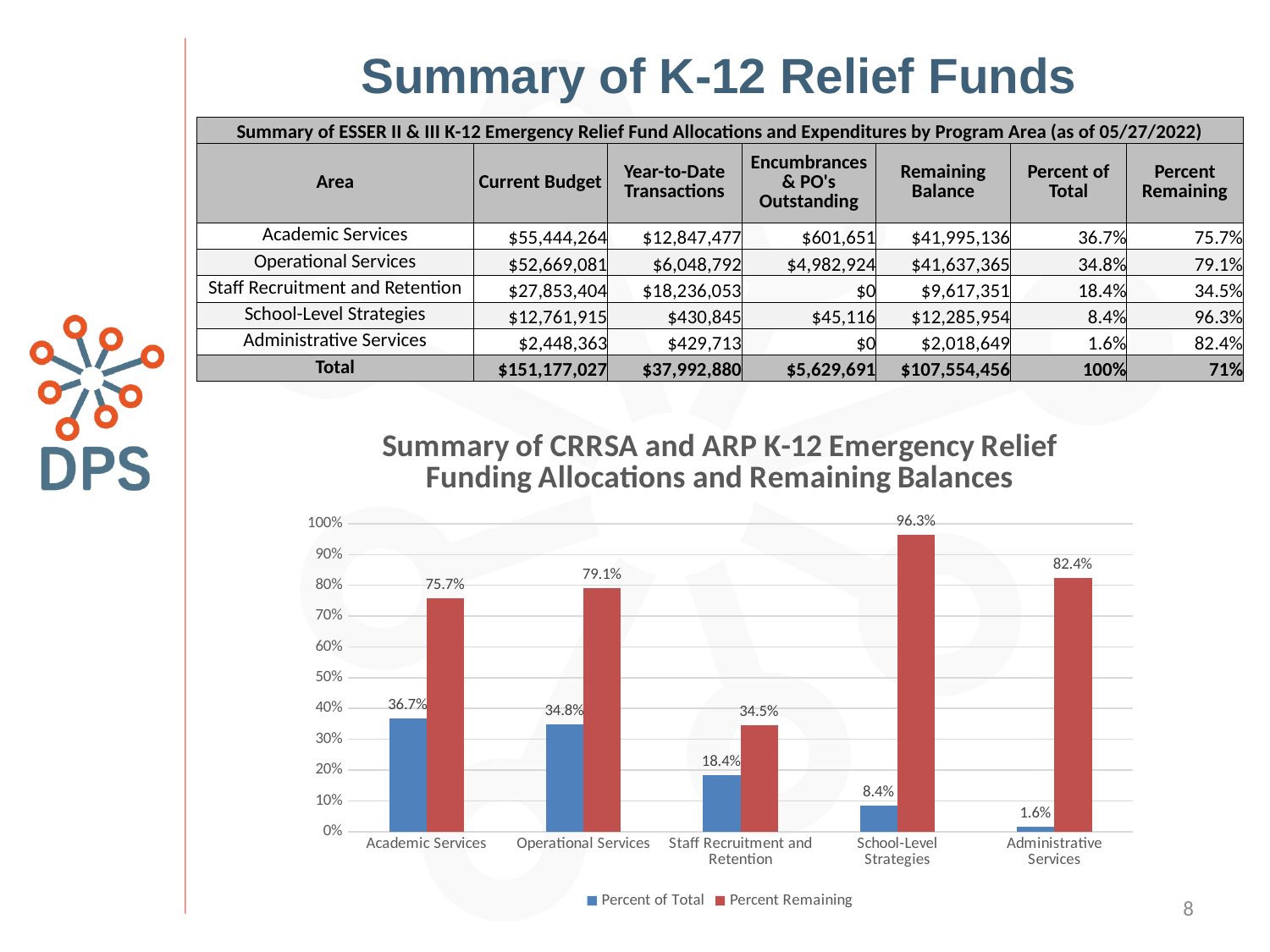

# Summary of K-12 Relief Funds
| Summary of ESSER II & III K-12 Emergency Relief Fund Allocations and Expenditures by Program Area (as of 05/27/2022) |  |  |  |  |  |  |
| --- | --- | --- | --- | --- | --- | --- |
| Area | Current Budget | Year-to-Date Transactions | Encumbrances & PO's Outstanding | Remaining Balance | Percent of Total | Percent Remaining |
| Academic Services | $55,444,264 | $12,847,477 | $601,651 | $41,995,136 | 36.7% | 75.7% |
| Operational Services | $52,669,081 | $6,048,792 | $4,982,924 | $41,637,365 | 34.8% | 79.1% |
| Staff Recruitment and Retention | $27,853,404 | $18,236,053 | $0 | $9,617,351 | 18.4% | 34.5% |
| School-Level Strategies | $12,761,915 | $430,845 | $45,116 | $12,285,954 | 8.4% | 96.3% |
| Administrative Services | $2,448,363 | $429,713 | $0 | $2,018,649 | 1.6% | 82.4% |
| Total | $151,177,027 | $37,992,880 | $5,629,691 | $107,554,456 | 100% | 71% |

### Chart: Summary of CRRSA and ARP K-12 Emergency Relief Funding Allocations and Remaining Balances

| Category | Percent of Total | Percent Remaining |
|---|---|---|
| Academic Services | 0.3667505899557071 | 0.7574297770674477 |
| Operational Services | 0.3483934186640677 | 0.7905466445191606 |
| Staff Recruitment and Retention | 0.18424362896090046 | 0.34528457224941517 |
| School-Level Strategies | 0.08441702785966293 | 0.962704573035366 |
| Administrative Services | 0.016195334559661653 | 0.824489570178155 |
8